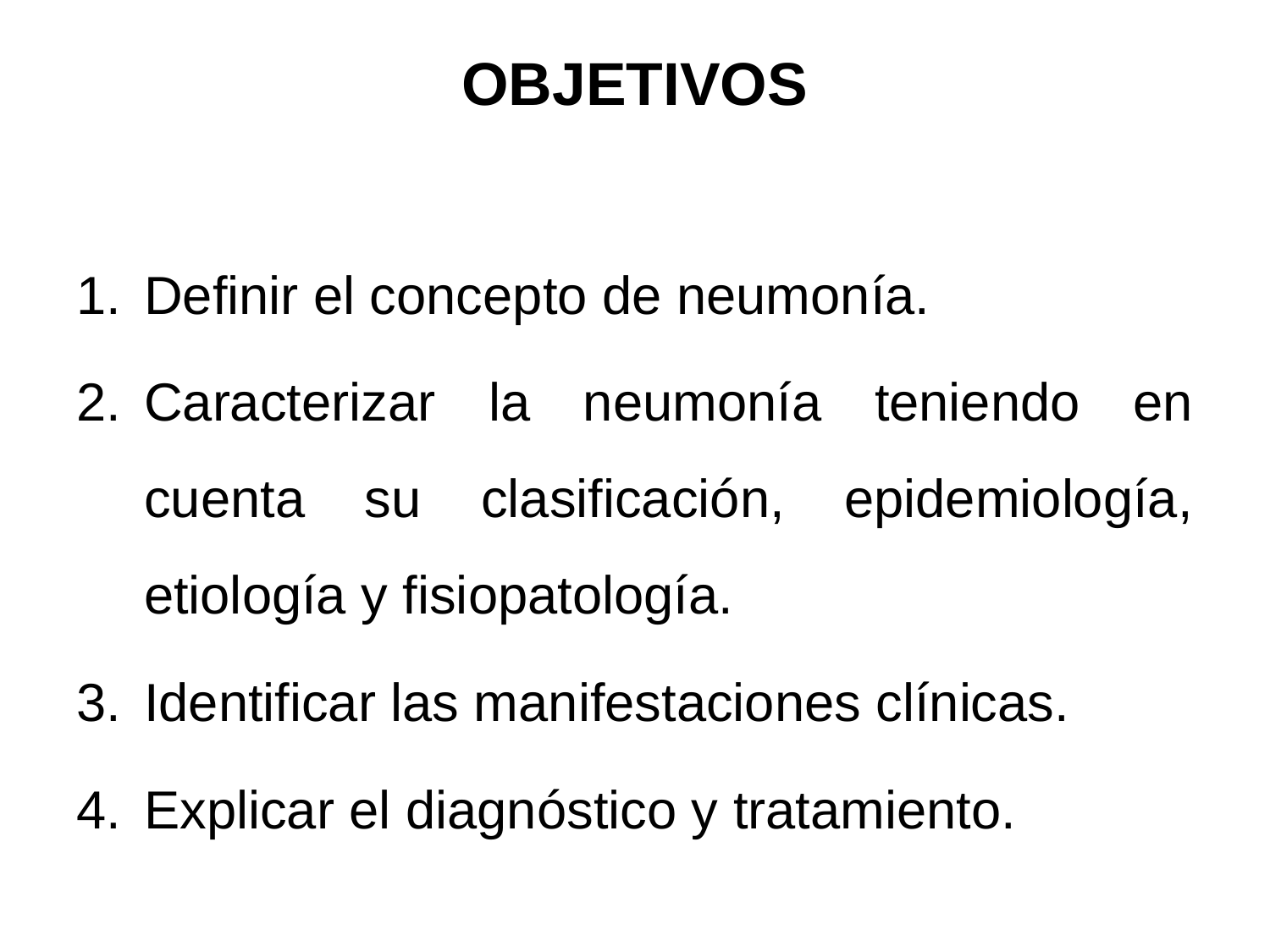

# OBJETIVOS
Definir el concepto de neumonía.
Caracterizar la neumonía teniendo en cuenta su clasificación, epidemiología, etiología y fisiopatología.
Identificar las manifestaciones clínicas.
Explicar el diagnóstico y tratamiento.